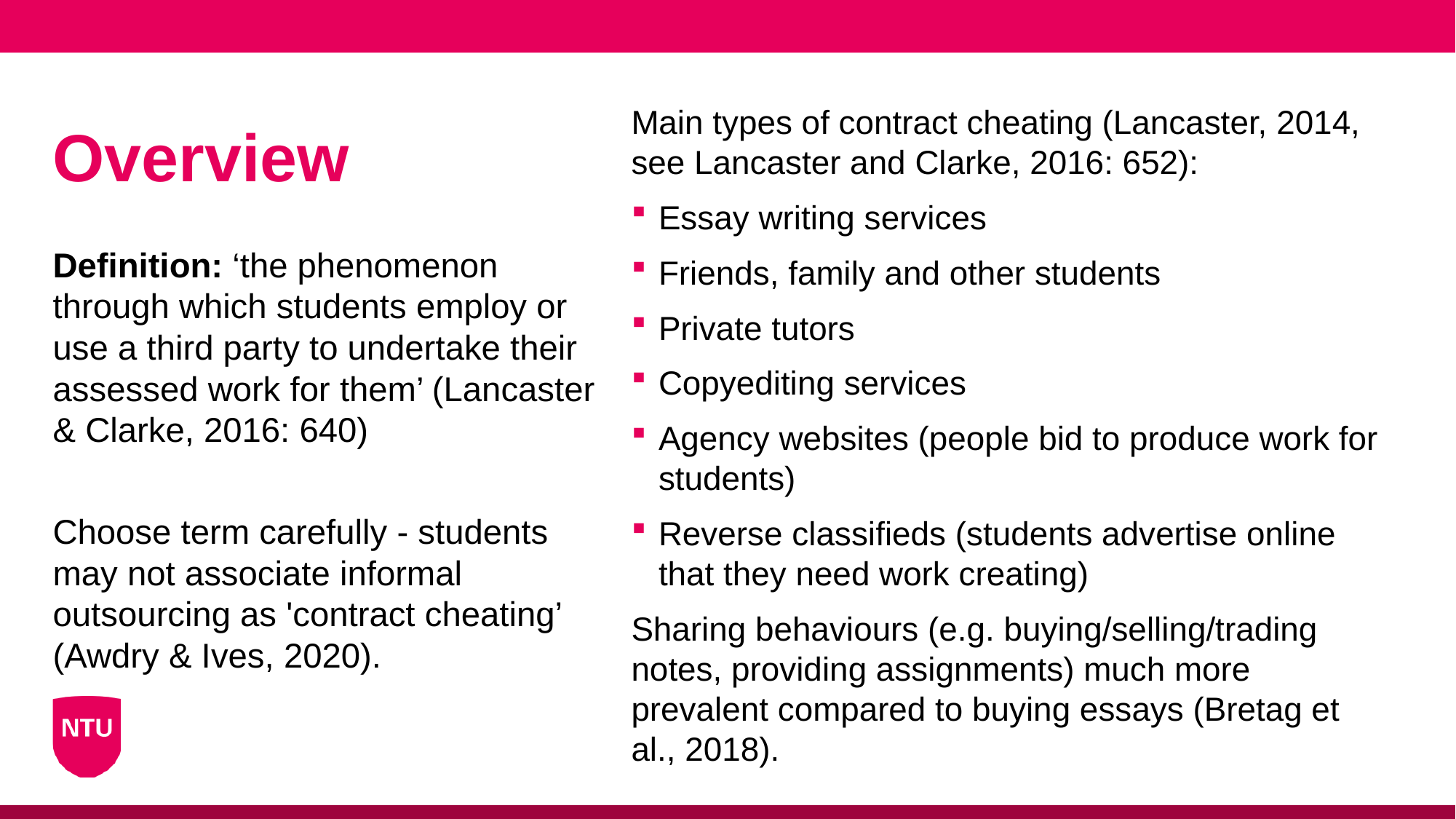

# Overview
Main types of contract cheating (Lancaster, 2014, see Lancaster and Clarke, 2016: 652):
Essay writing services
Friends, family and other students
Private tutors
Copyediting services
Agency websites (people bid to produce work for students)
Reverse classifieds (students advertise online that they need work creating)
Sharing behaviours (e.g. buying/selling/trading notes, providing assignments) much more prevalent compared to buying essays (Bretag et al., 2018).
Definition: ‘the phenomenon through which students employ or use a third party to undertake their assessed work for them’ (Lancaster & Clarke, 2016: 640)

Choose term carefully - students may not associate informal outsourcing as 'contract cheating’ (Awdry & Ives, 2020).